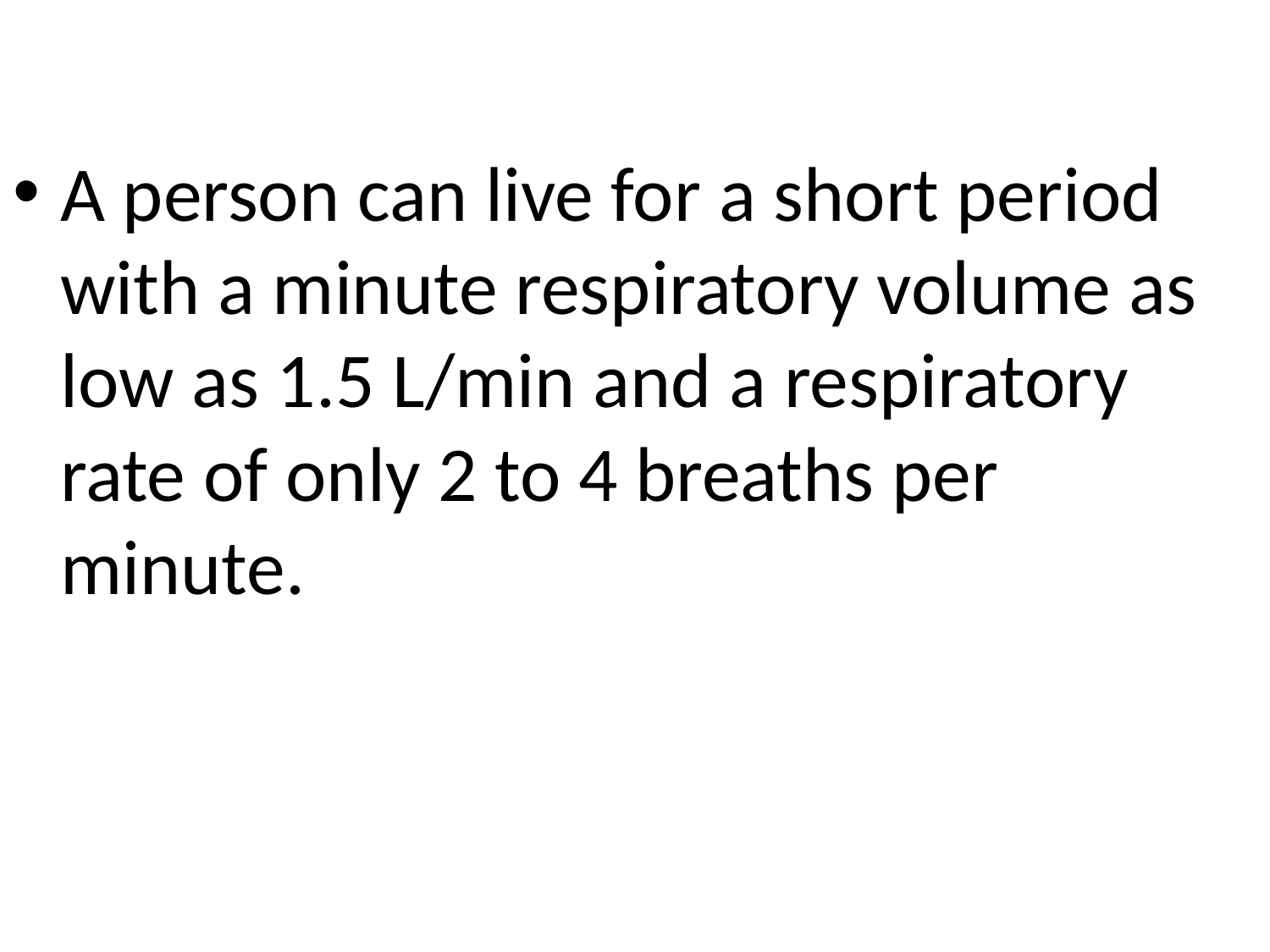

A person can live for a short period with a minute respiratory volume as low as 1.5 L/min and a respiratory rate of only 2 to 4 breaths per minute.